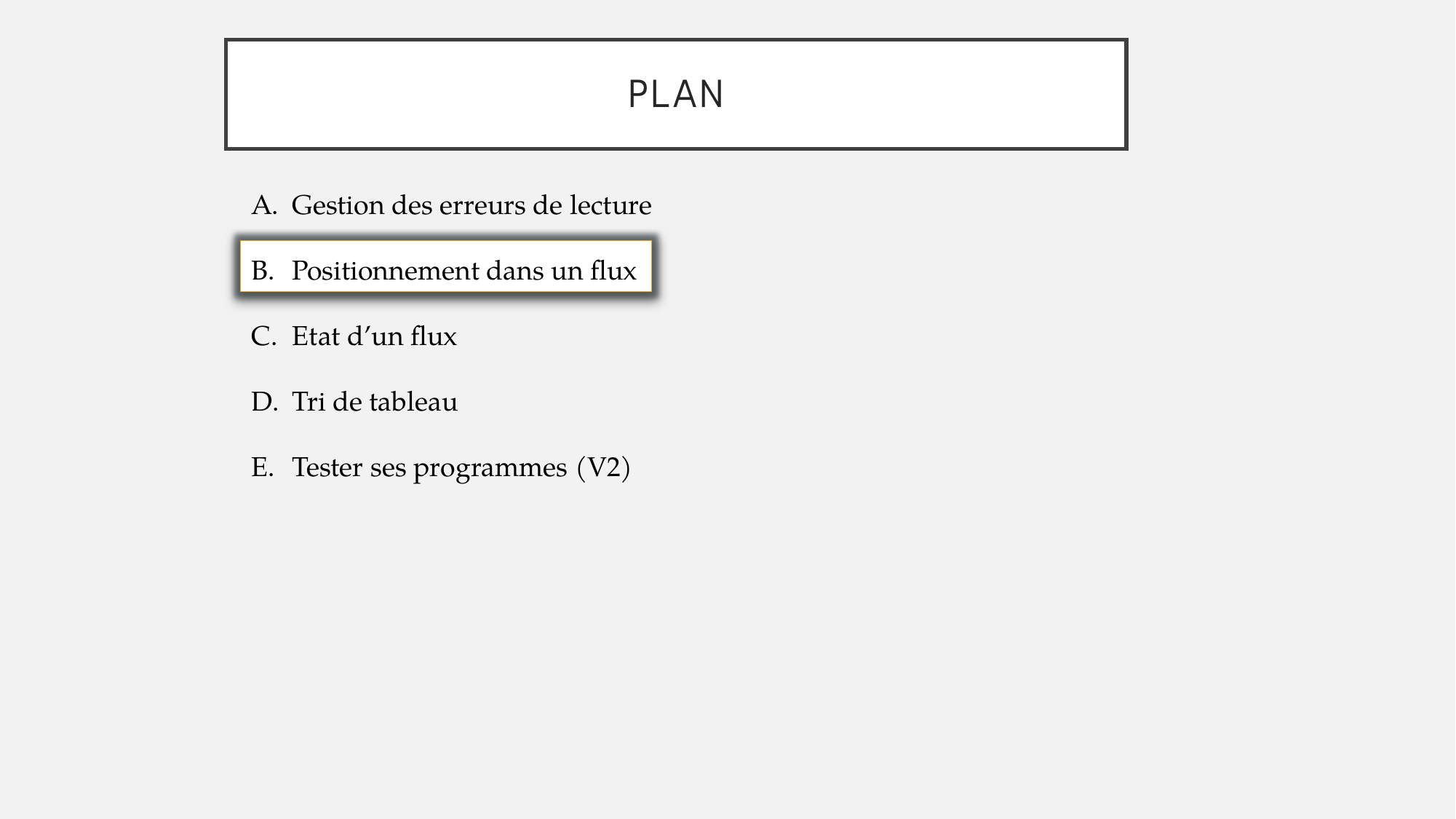

# Plan
Gestion des erreurs de lecture
Positionnement dans un flux
Etat d’un flux
Tri de tableau
Tester ses programmes (V2)